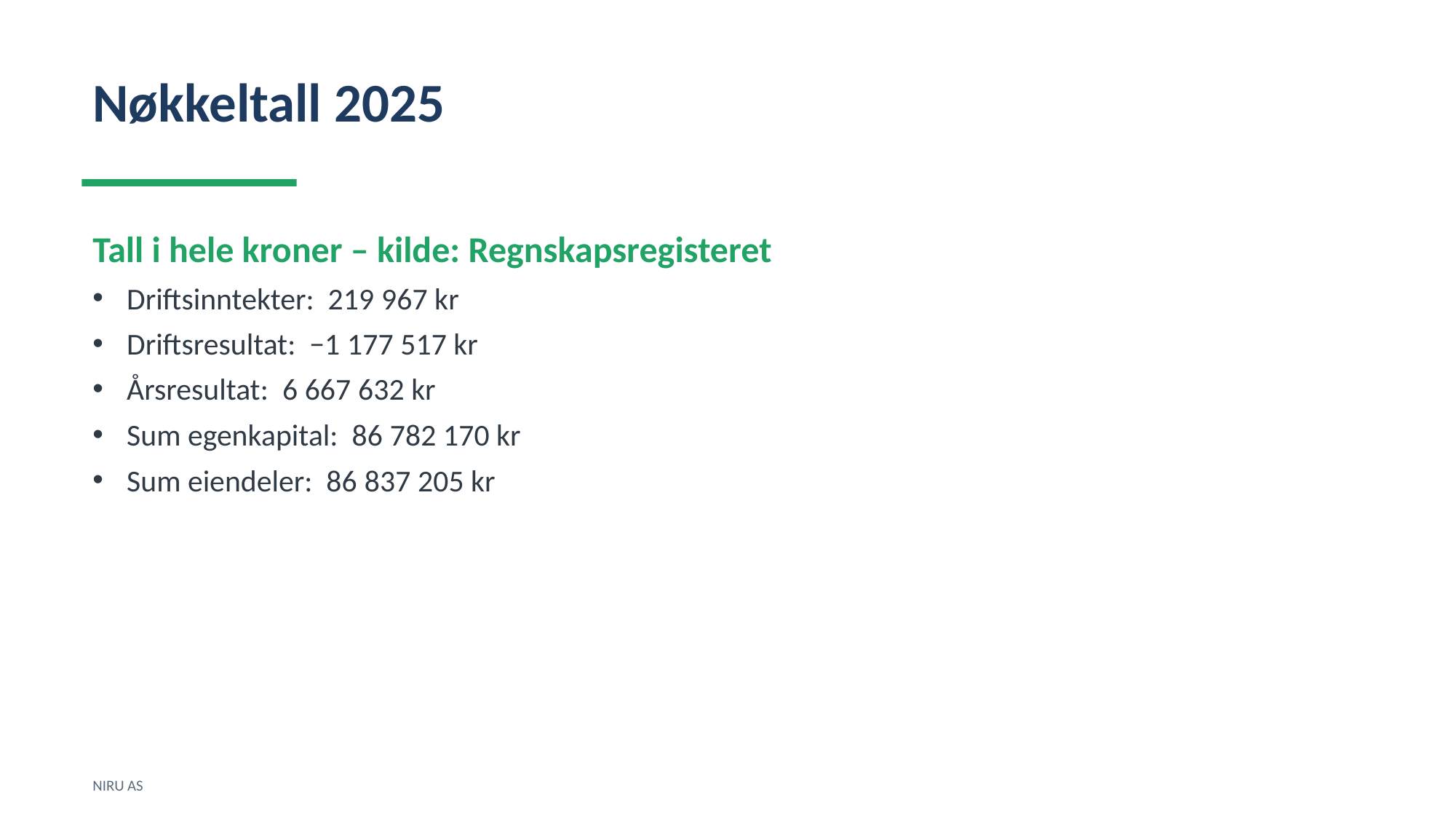

Nøkkeltall 2025

Tall i hele kroner – kilde: Regnskapsregisteret
Driftsinntekter:  219 967 kr
Driftsresultat:  −1 177 517 kr
Årsresultat:  6 667 632 kr
Sum egenkapital:  86 782 170 kr
Sum eiendeler:  86 837 205 kr
NIRU AS